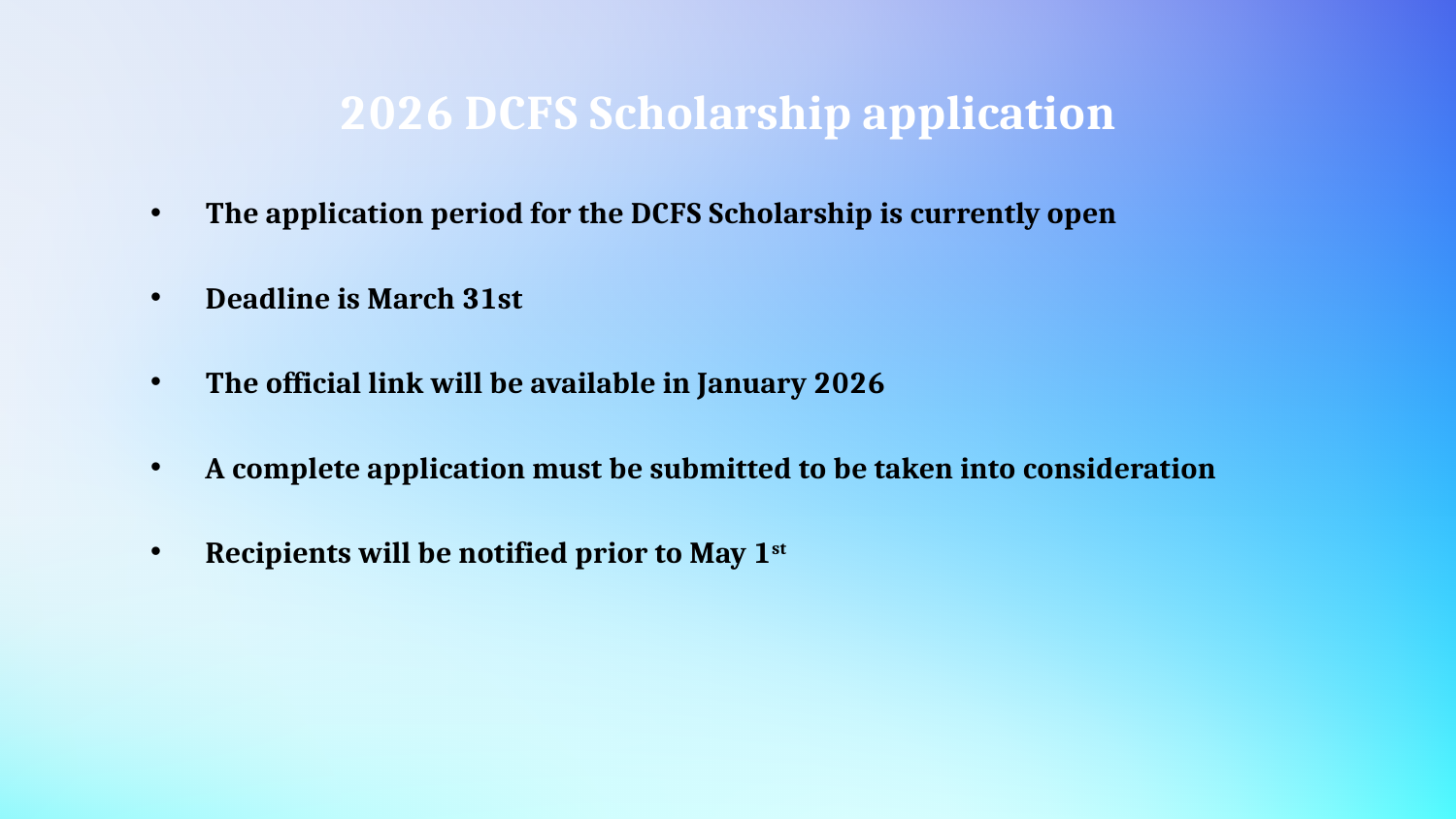

# 2026 DCFS Scholarship application
The application period for the DCFS Scholarship is currently open

Deadline is March 31st

The official link will be available in January 2026

A complete application must be submitted to be taken into consideration

Recipients will be notified prior to May 1st